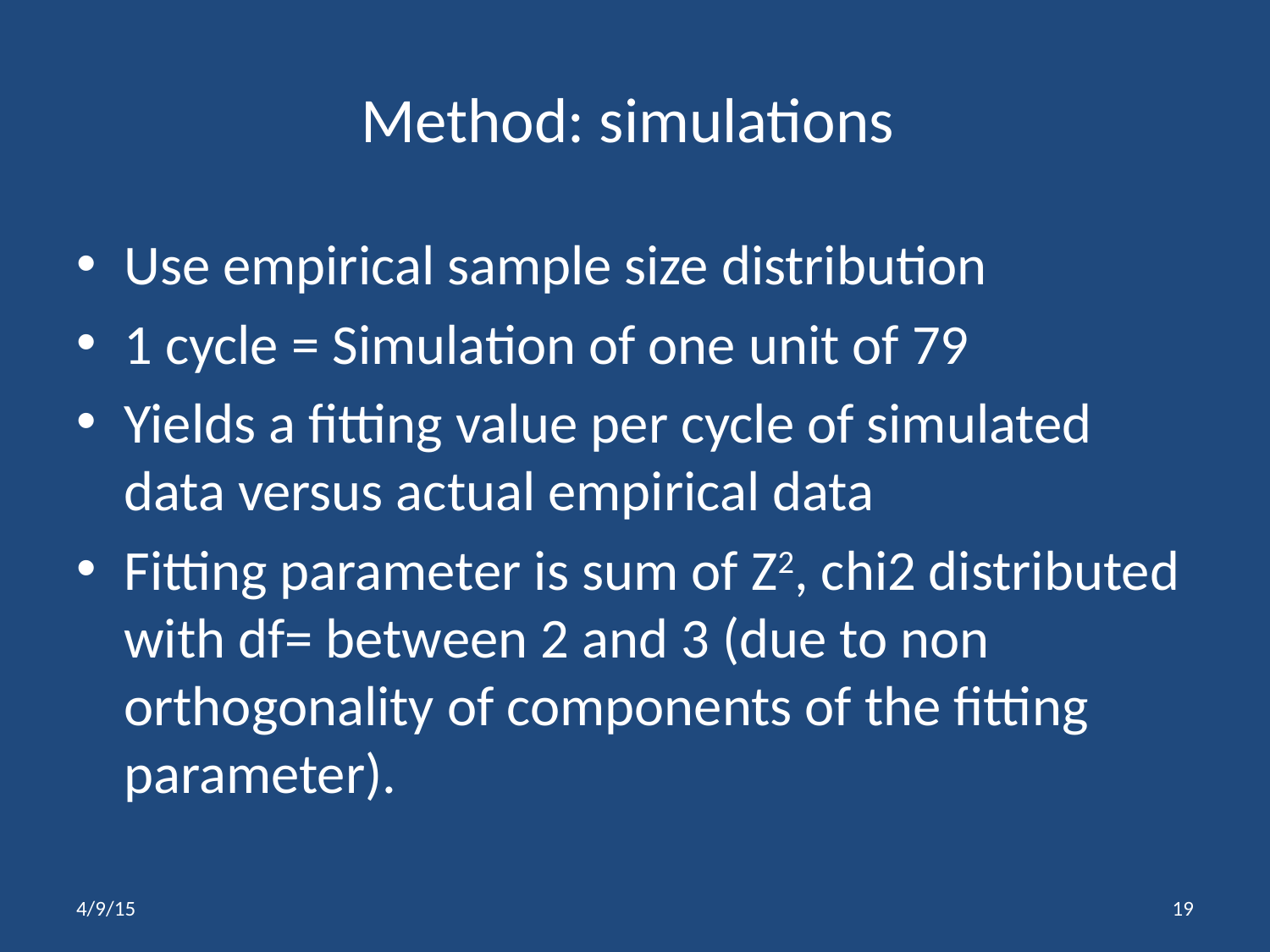

# Method: simulations
Use empirical sample size distribution
1 cycle = Simulation of one unit of 79
Yields a fitting value per cycle of simulated data versus actual empirical data
Fitting parameter is sum of Z2, chi2 distributed with df= between 2 and 3 (due to non orthogonality of components of the fitting parameter).
4/9/15
19